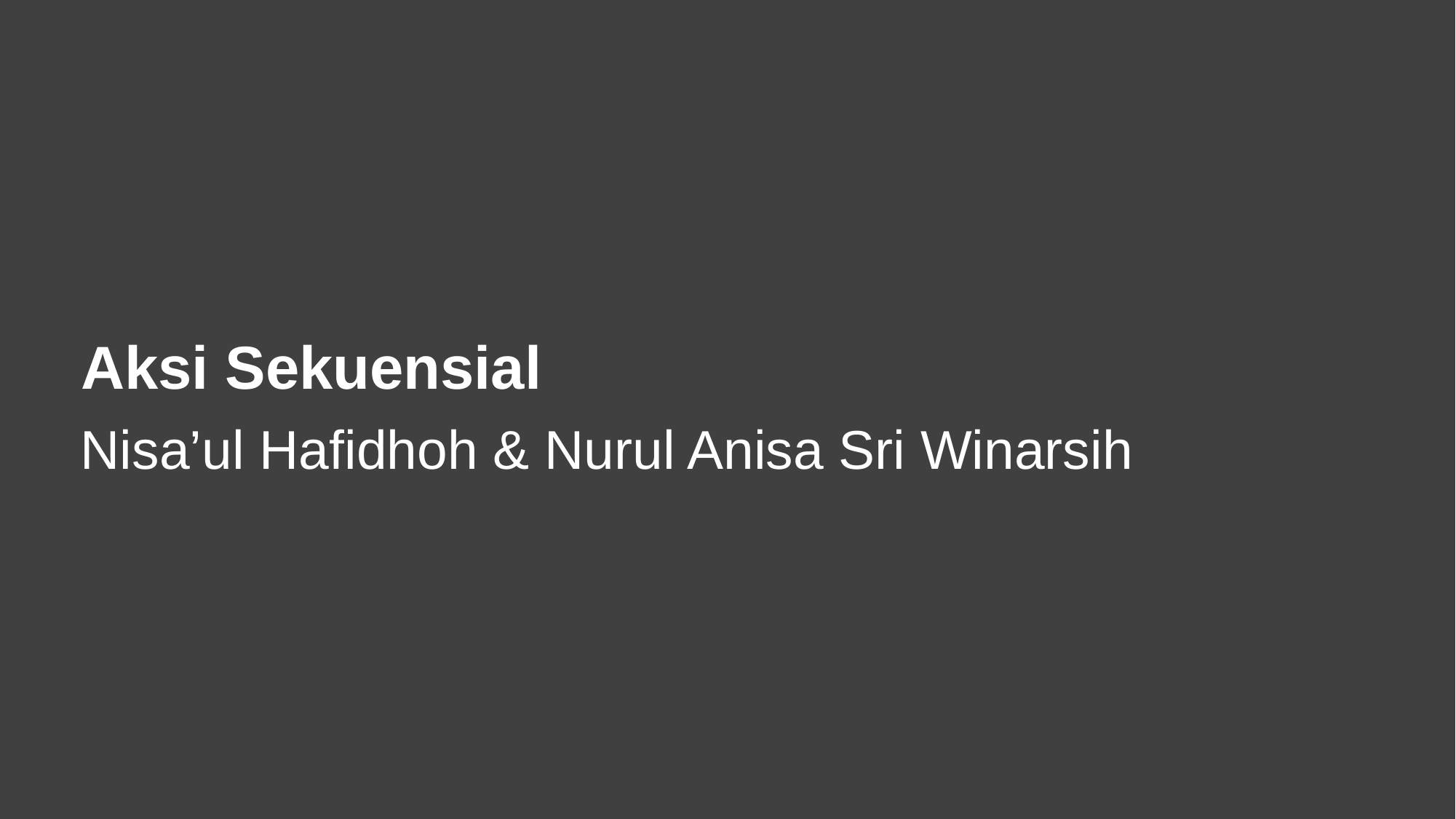

# Aksi Sekuensial
Nisa’ul Hafidhoh & Nurul Anisa Sri Winarsih